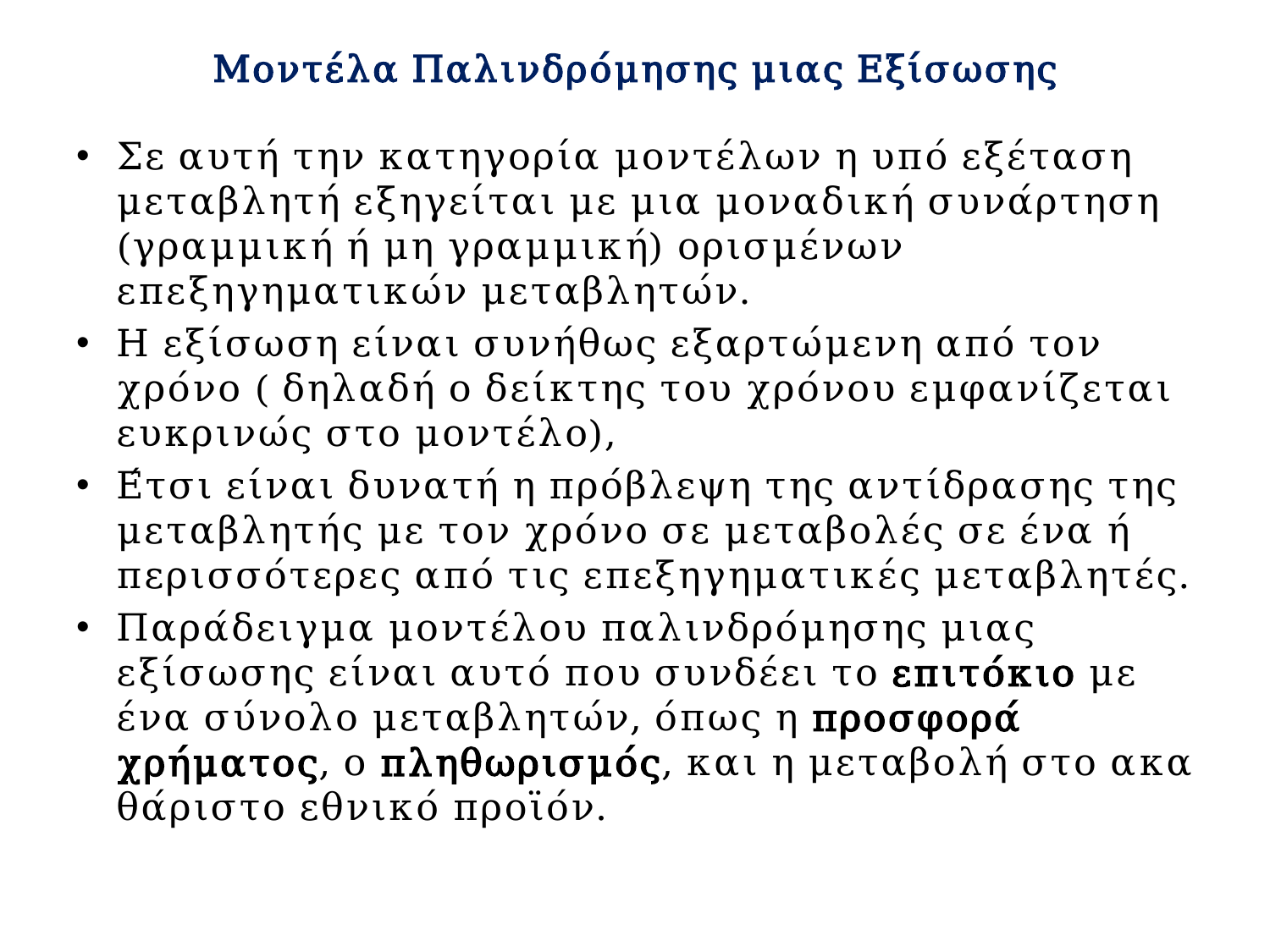

# Μοντέλα Παλινδρόμησης μιας Εξίσωσης
Σε αυτή την κατηγορία μοντέλων η υπό εξέταση μεταβλητή εξηγείται με μια μοναδική συ­νάρ­­τηση (γραμμική ή μη γραμμική) ορισμένων επεξηγηματικών μεταβλητών.
Η εξίσωση είναι συνήθως εξαρτώμενη από τον χρόνο ( δηλαδή ο δείκτης του χρόνου εμφανίζεται ευ­κρι­νώς στο μοντέλο),
Έτσι είναι δυνατή η πρόβλεψη της αντίδρασης της μεταβλητής με τον χρόνο σε μεταβολές σε ένα ή περισσότερες από τις επεξηγηματικές μεταβλητές.
Πα­ρά­­δειγμα μοντέλου παλινδρόμησης μιας εξίσωσης είναι αυτό που συνδέει το επιτόκιο με ένα σύνολο μεταβλητών, όπως η προσφορά χρήματος, ο πληθωρισμός, και η μεταβολή στο ακα­­θάριστο εθνικό προϊόν.